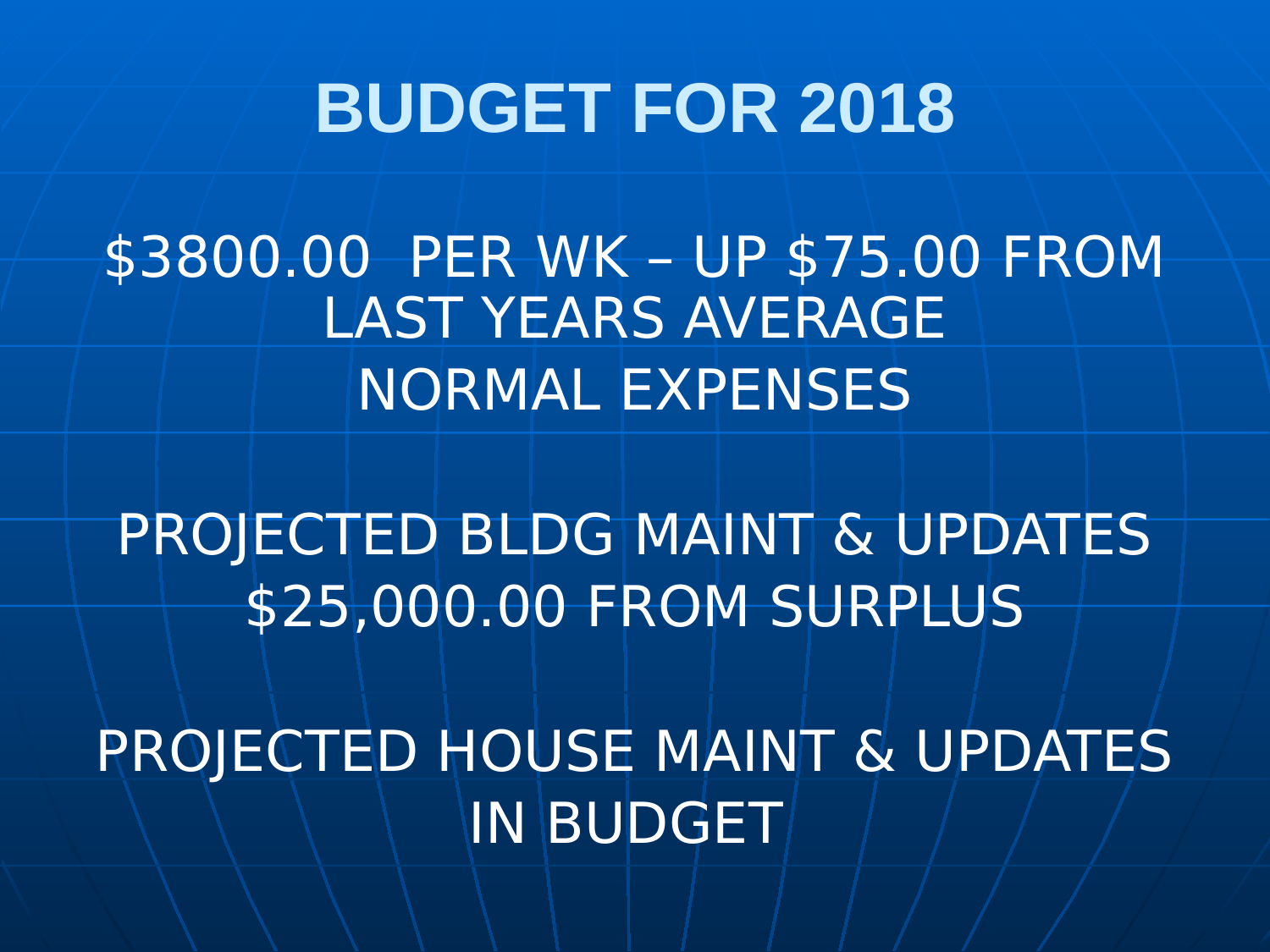

# BUDGET FOR 2018
$3800.00  PER WK – UP $75.00 FROM LAST YEARS AVERAGE
NORMAL EXPENSES

PROJECTED BLDG MAINT & UPDATES
$25,000.00 FROM SURPLUS

PROJECTED HOUSE MAINT & UPDATES
IN BUDGET